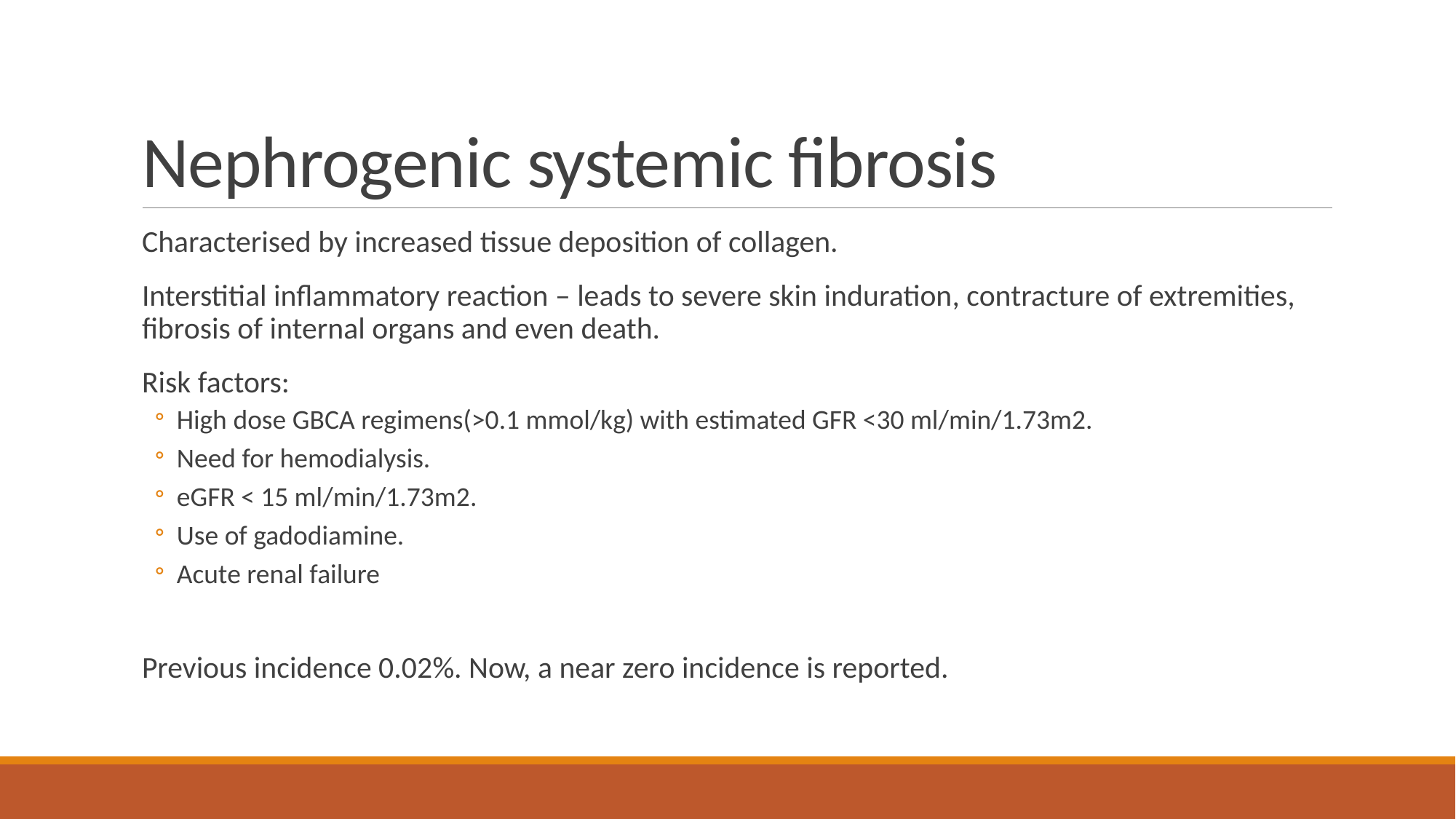

# Nephrogenic systemic fibrosis
Characterised by increased tissue deposition of collagen.
Interstitial inflammatory reaction – leads to severe skin induration, contracture of extremities, fibrosis of internal organs and even death.
Risk factors:
High dose GBCA regimens(>0.1 mmol/kg) with estimated GFR <30 ml/min/1.73m2.
Need for hemodialysis.
eGFR < 15 ml/min/1.73m2.
Use of gadodiamine.
Acute renal failure

Previous incidence 0.02%. Now, a near zero incidence is reported.